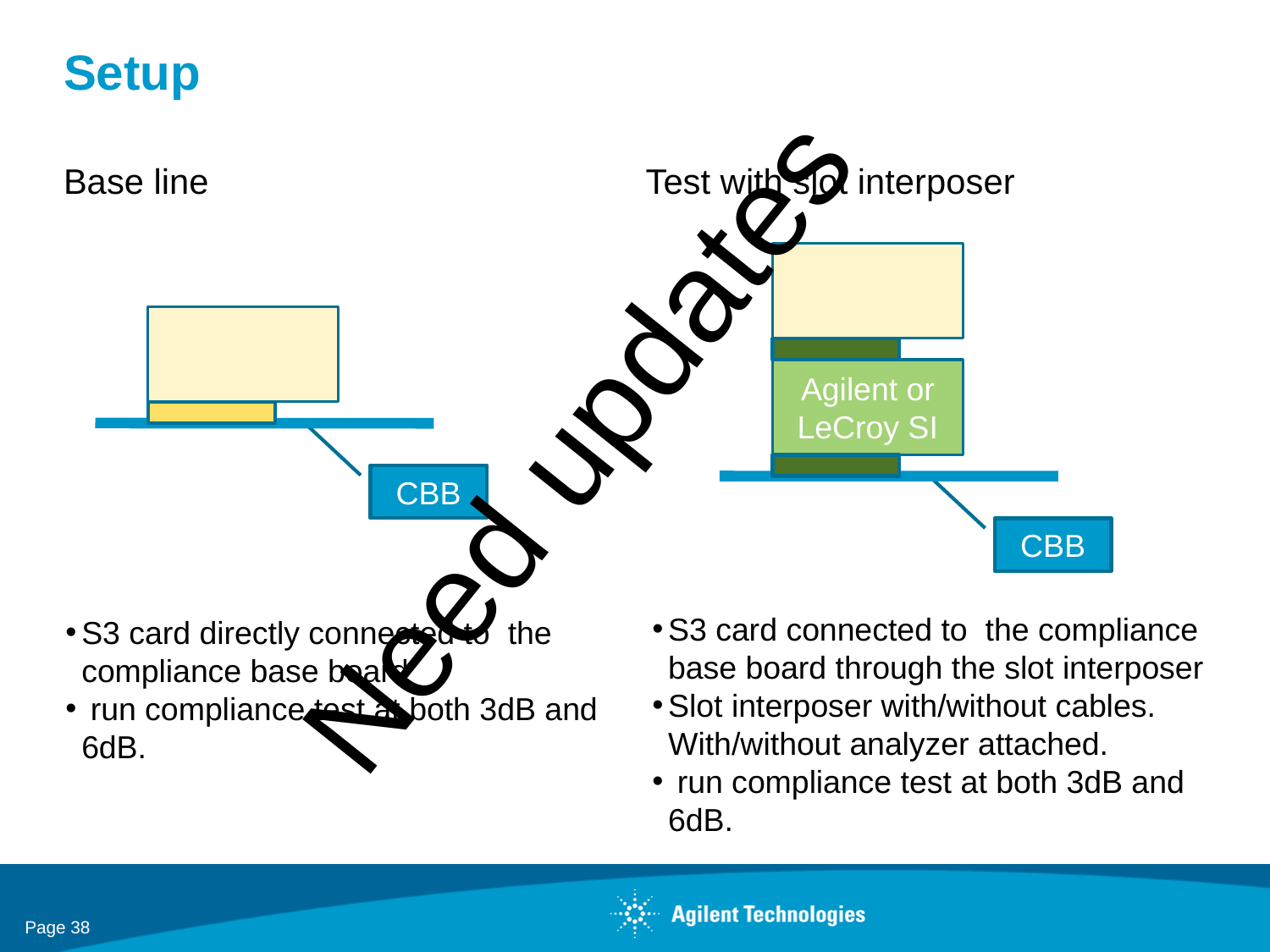

# Setup
Base line
Test with slot interposer

Need updates
Agilent or LeCroy SI

CBB
CBB
S3 card connected to  the compliance base board through the slot interposer
Slot interposer with/without cables.  With/without analyzer attached.
 run compliance test at both 3dB and 6dB.
S3 card directly connected to  the compliance base board
 run compliance test at both 3dB and 6dB.
Page 38